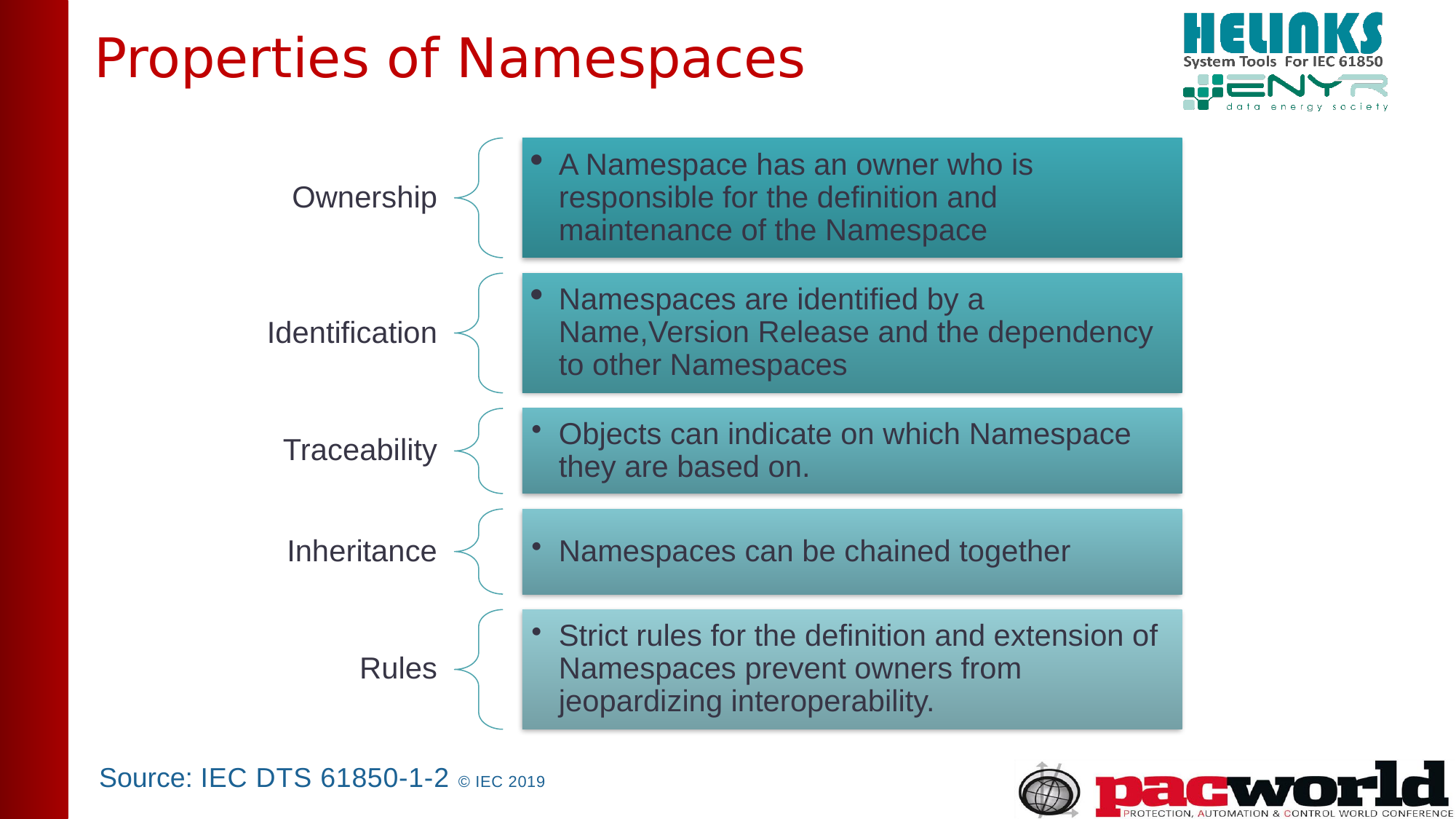

# Properties of Namespaces
Ownership
A Namespace has an owner who is responsible for the definition and maintenance of the Namespace
Identification
Namespaces are identified by a Name,Version Release and the dependency to other Namespaces
Traceability
Objects can indicate on which Namespace they are based on.
Inheritance
Namespaces can be chained together
Rules
Strict rules for the definition and extension of Namespaces prevent owners from jeopardizing interoperability.
Source: IEC DTS 61850-1-2 © IEC 2019